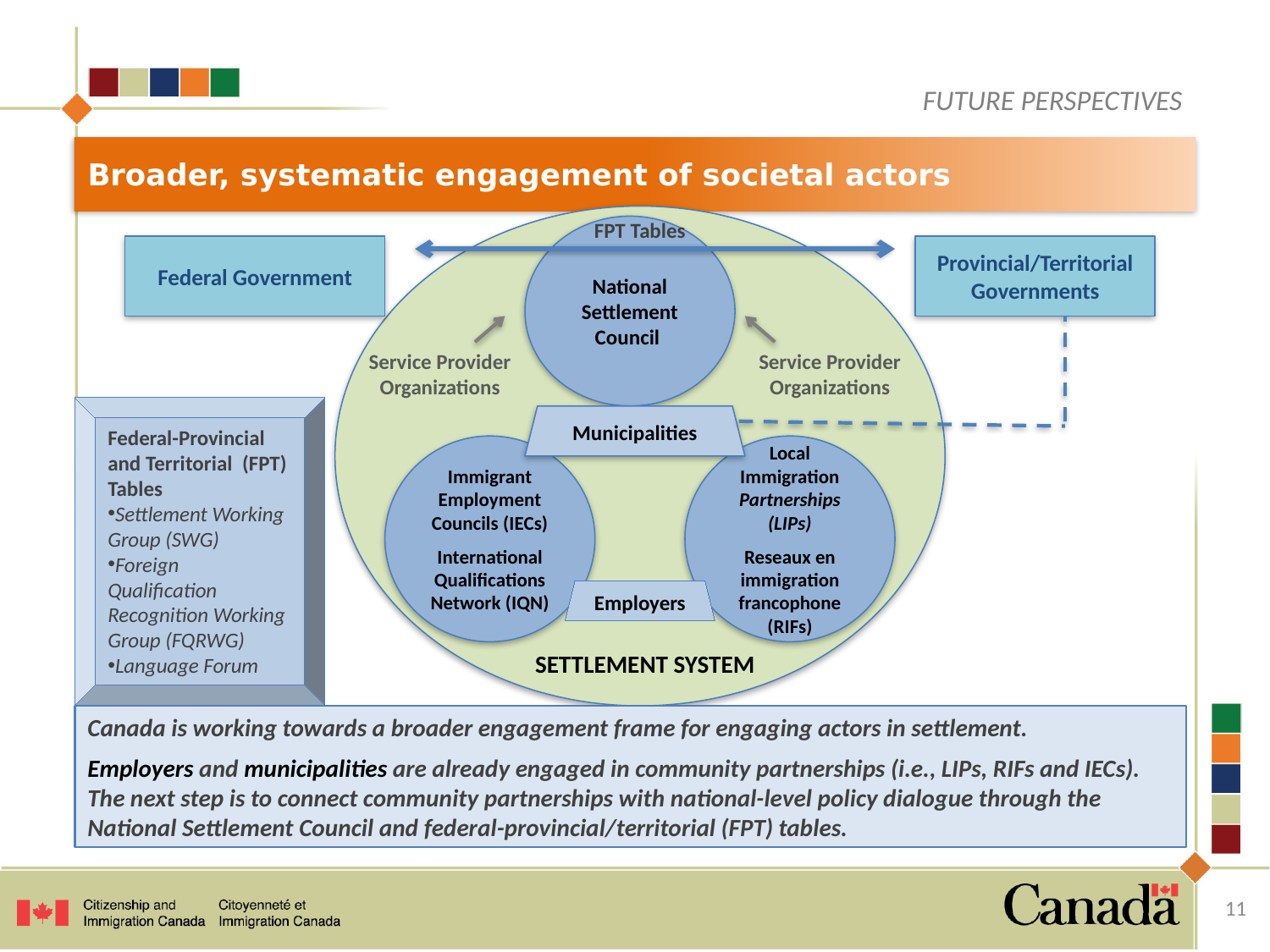

FUTURE PERSPECTIVES
# Broader, systematic engagement of societal actors

FPT Tables
National Settlement Council
Federal Government
Provincial/Territorial Governments
Service Provider Organizations
Service Provider Organizations
Federal-Provincial and Territorial  (FPT) Tables
Settlement Working Group (SWG)
Foreign Qualification Recognition Working Group (FQRWG)
Language Forum
Municipalities
Immigrant Employment Councils (IECs)
International Qualifications Network (IQN)
Local Immigration Partnerships (LIPs)
Reseaux en immigration francophone (RIFs)
Employers
SETTLEMENT SYSTEM
Canada is working towards a broader engagement frame for engaging actors in settlement.
Employers and municipalities are already engaged in community partnerships (i.e., LIPs, RIFs and IECs).  The next step is to connect community partnerships with national-level policy dialogue through the National Settlement Council and federal-provincial/territorial (FPT) tables.
11